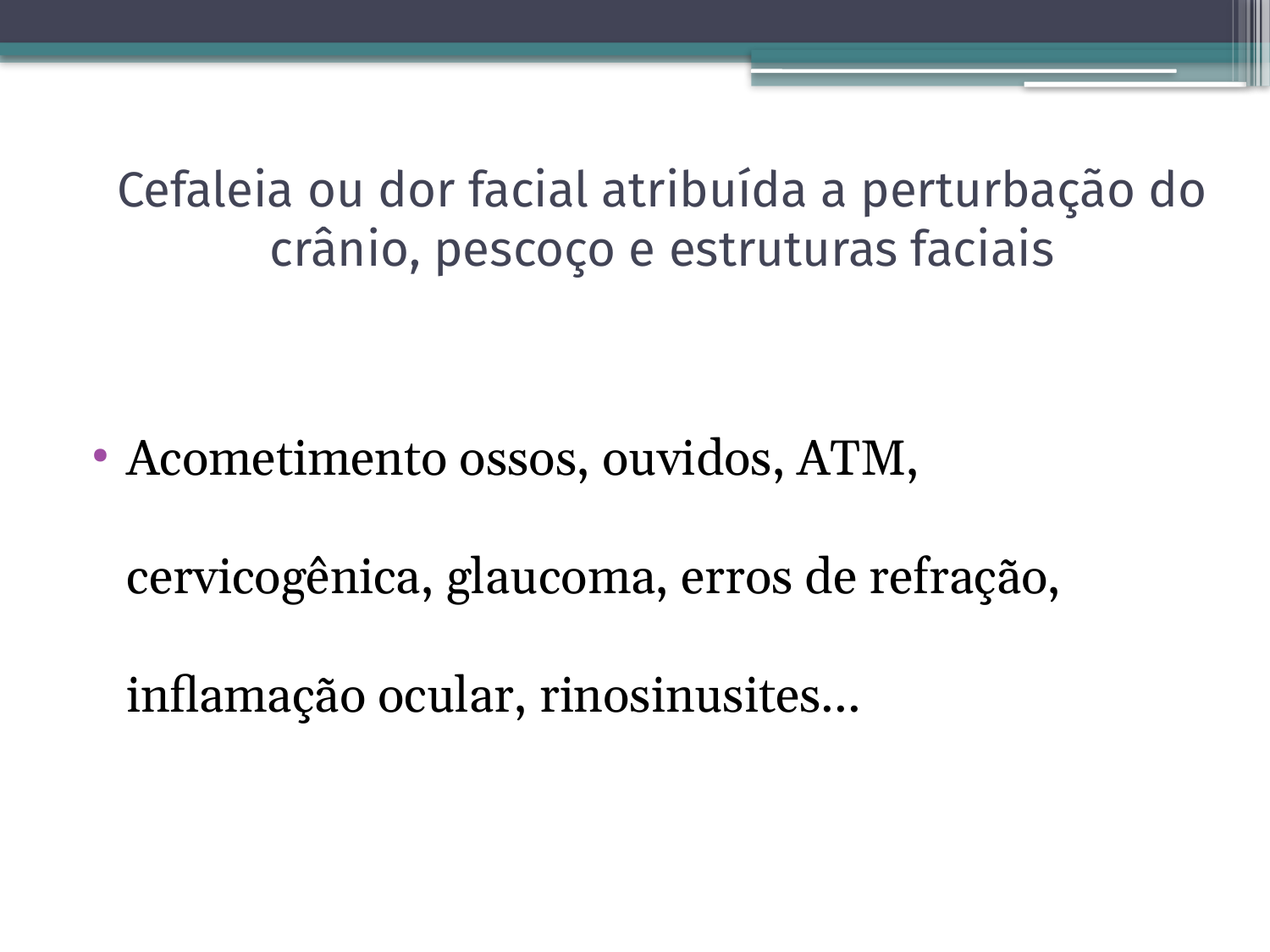

# Cefaleia ou dor facial atribuída a perturbação do crânio, pescoço e estruturas faciais

Acometimento ossos, ouvidos, ATM, cervicogênica, glaucoma, erros de refração, inflamação ocular, rinosinusites...